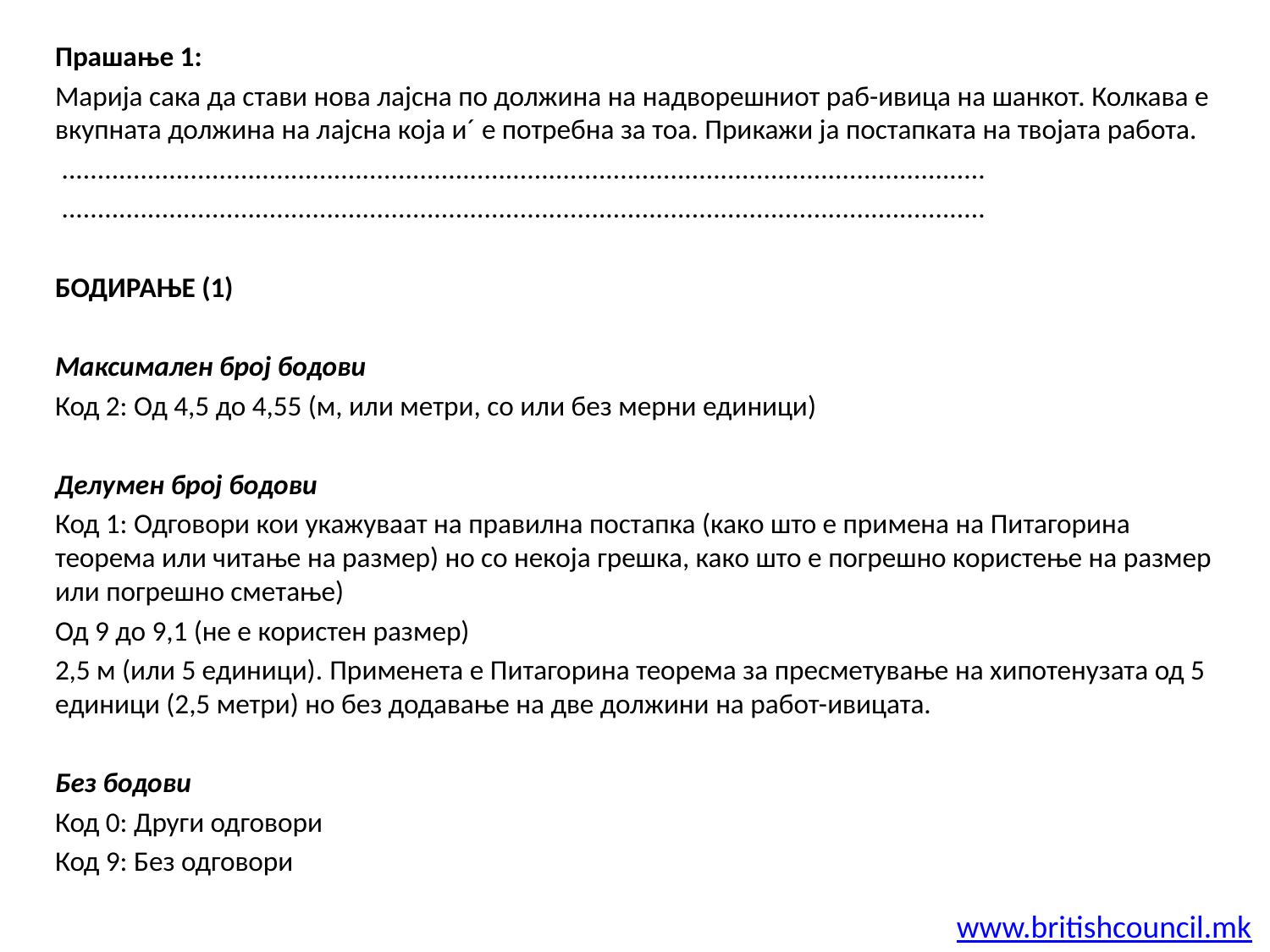

Прашање 1:
Марија сака да стави нова лајсна по должина на надворешниот раб-ивица на шанкот. Колкава е вкупната должина на лајсна која и´ е потребна за тоа. Прикажи ја постапката на твојата работа.
 .................................................................................................................................
 .................................................................................................................................

БОДИРАЊЕ (1)

Максимален број бодови
Код 2: Од 4,5 до 4,55 (м, или метри, со или без мерни единици)

Делумен број бодови
Код 1: Одговори кои укажуваат на правилна постапка (како што е примена на Питагорина теорема или читање на размер) но со некоја грешка, како што е погрешно користење на размер или погрешно сметање)
Од 9 до 9,1 (не е користен размер)
2,5 м (или 5 единици). Применета е Питагорина теорема за пресметување на хипотенузата од 5 единици (2,5 метри) но без додавање на две должини на работ-ивицата.

Без бодови
Код 0: Други одговори
Код 9: Без одговори
www.britishcouncil.mk